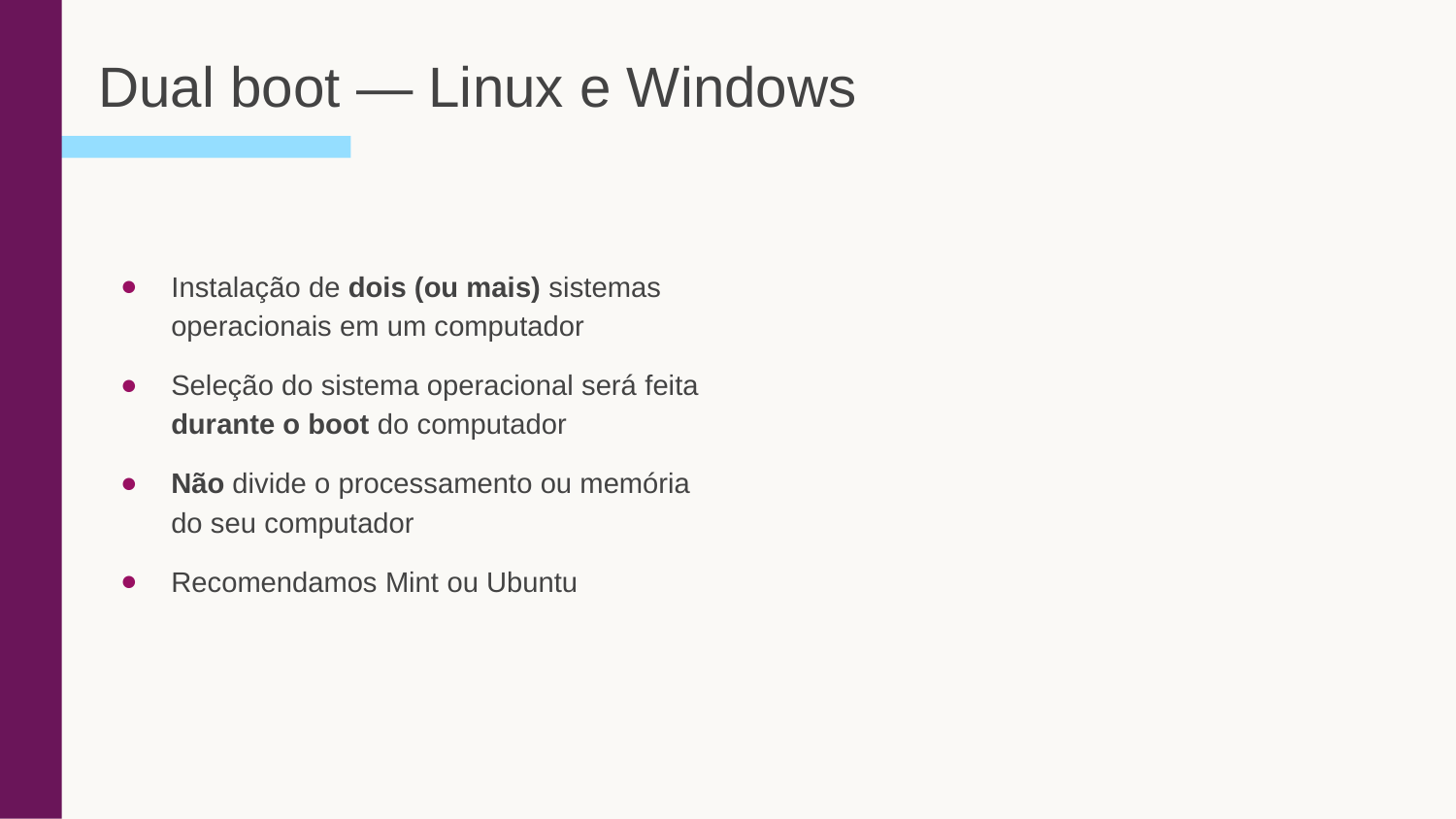

# Dual boot — Linux e Windows
Instalação de dois (ou mais) sistemas operacionais em um computador
Seleção do sistema operacional será feita durante o boot do computador
Não divide o processamento ou memória do seu computador
Recomendamos Mint ou Ubuntu